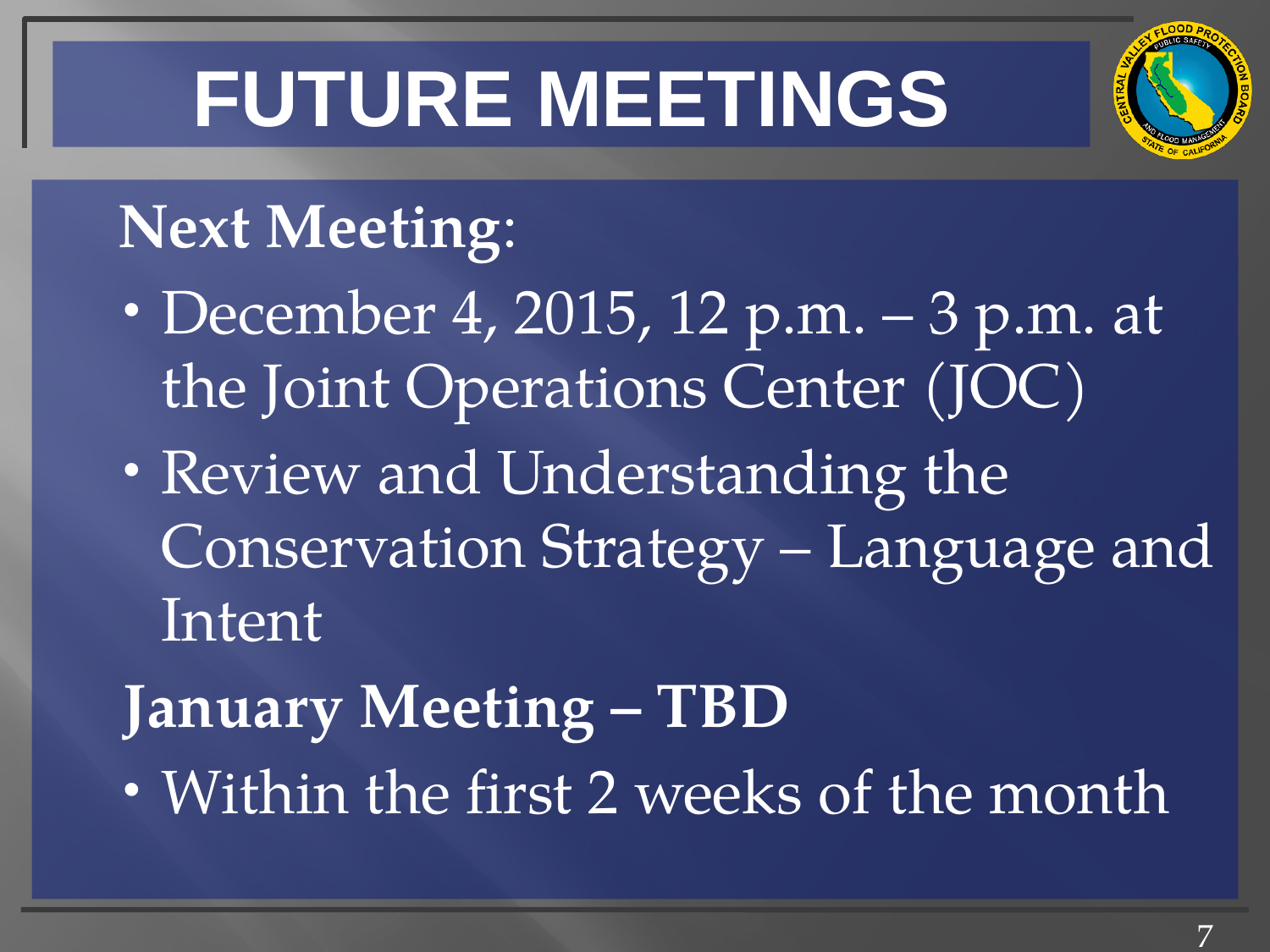

# FUTURE MEETINGS
	Next Meeting:
	December 4, 2015, 12 p.m. – 3 p.m. at the Joint Operations Center (JOC)
	Review and Understanding the Conservation Strategy – Language and Intent
January Meeting – TBD
Within the first 2 weeks of the month

7